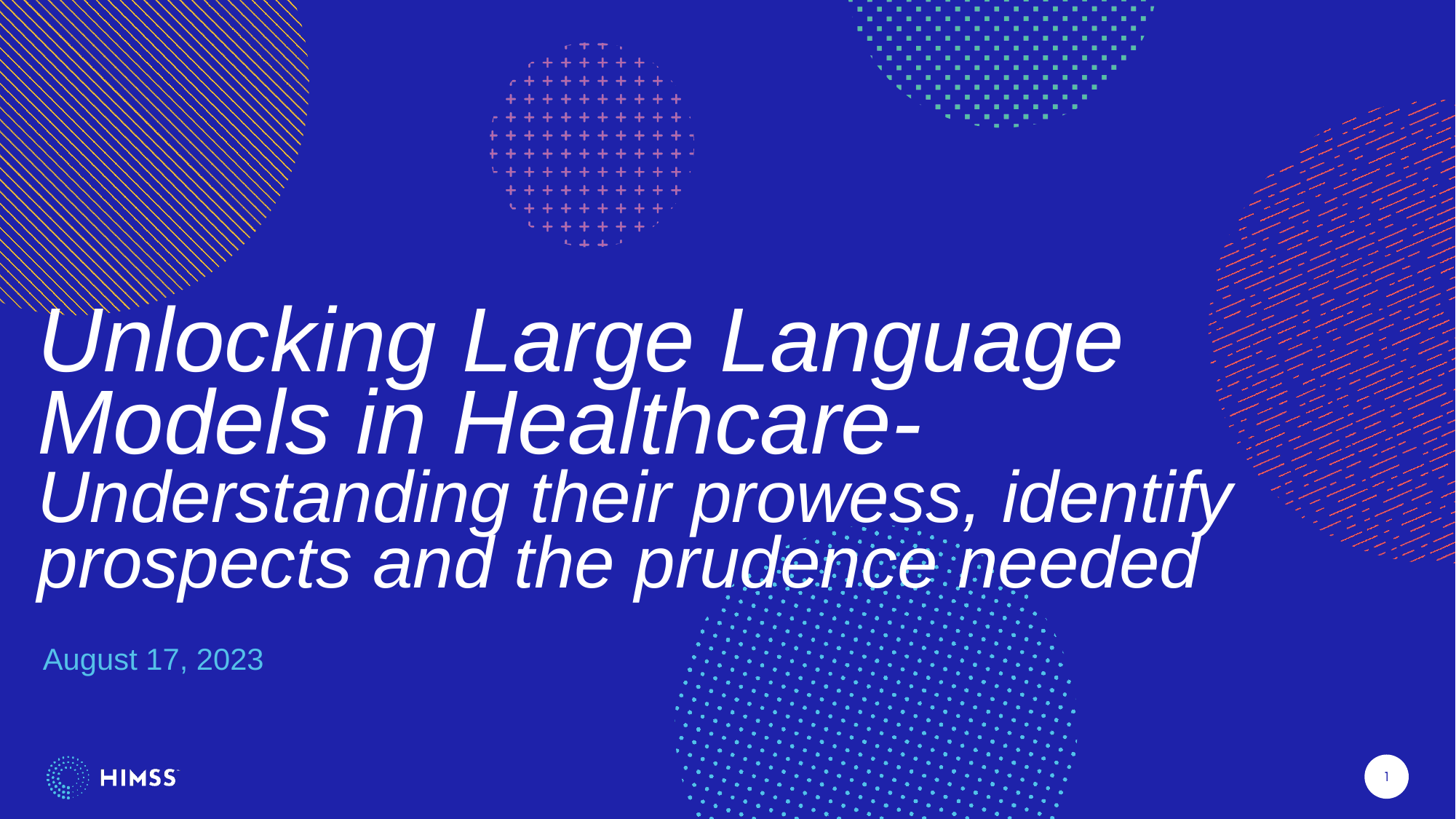

Unlocking Large Language Models in Healthcare- Understanding their prowess, identify prospects and the prudence needed
August 17, 2023
1
1